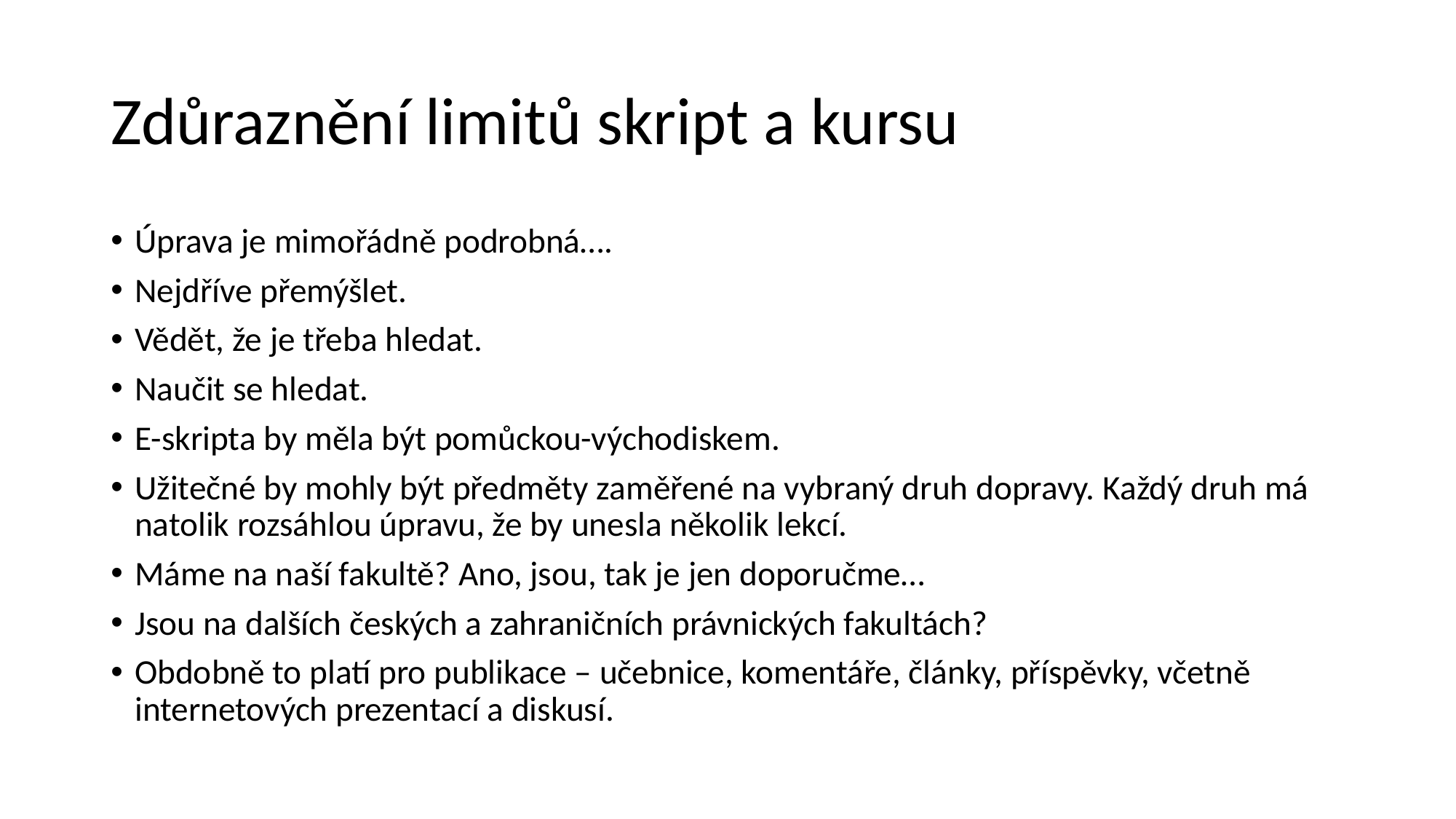

# Zdůraznění limitů skript a kursu
Úprava je mimořádně podrobná….
Nejdříve přemýšlet.
Vědět, že je třeba hledat.
Naučit se hledat.
E-skripta by měla být pomůckou-východiskem.
Užitečné by mohly být předměty zaměřené na vybraný druh dopravy. Každý druh má natolik rozsáhlou úpravu, že by unesla několik lekcí.
Máme na naší fakultě? Ano, jsou, tak je jen doporučme…
Jsou na dalších českých a zahraničních právnických fakultách?
Obdobně to platí pro publikace – učebnice, komentáře, články, příspěvky, včetně internetových prezentací a diskusí.